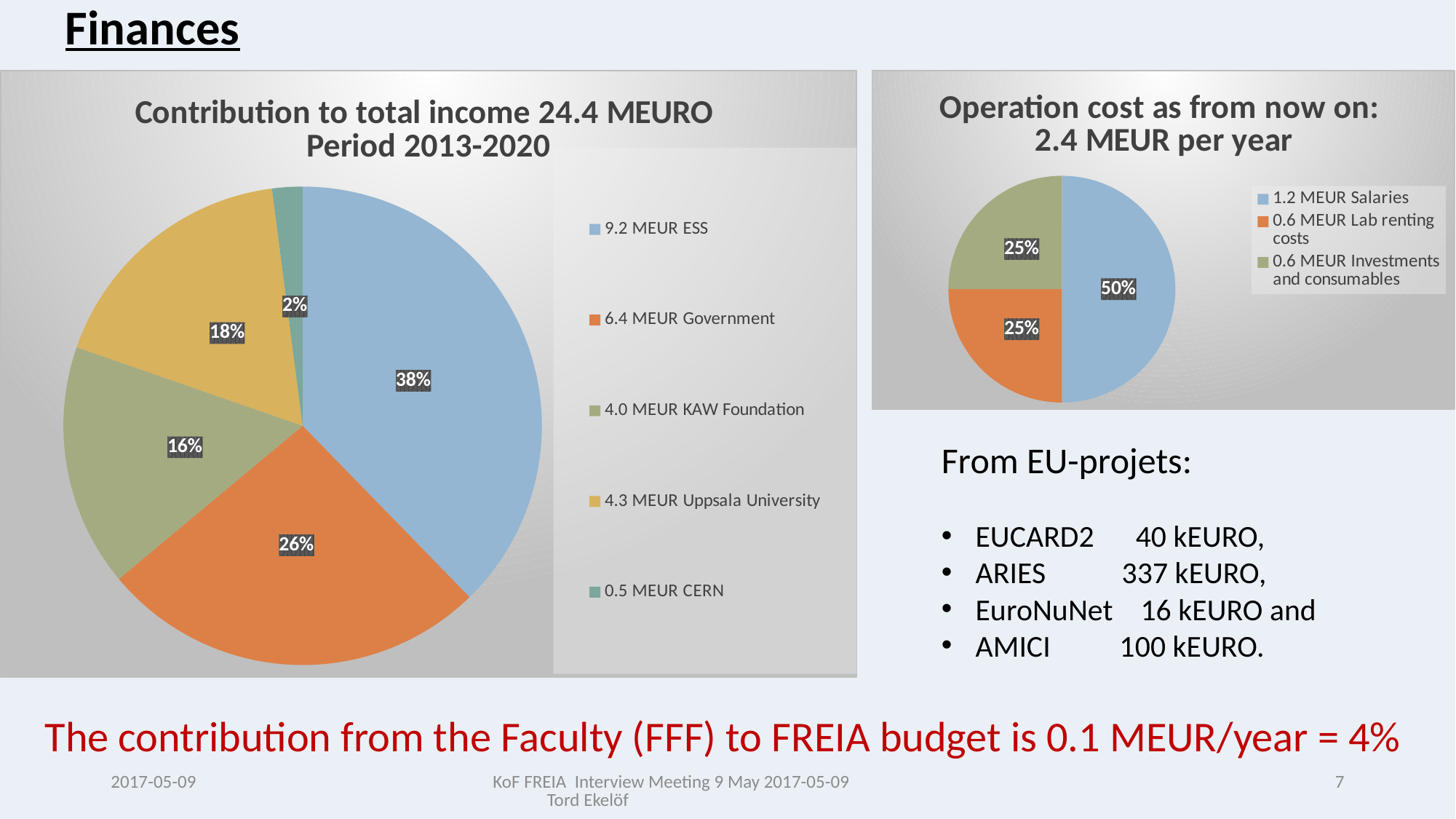

Finances

### Chart: Contribution to total income 24.4 MEURO
Period 2013-2020

| Category | Contribution to total income 24.4 MEURO, period 2013-2020 |
|---|---|
| 9.2 MEUR ESS | 9.2 |
| 6.4 MEUR Government | 6.4 |
| 4.0 MEUR KAW Foundation | 4.0 |
| 4.3 MEUR Uppsala University | 4.3 |
| 0.5 MEUR CERN | 0.5 |

### Chart: Operation cost as from now on:
2.4 MEUR per year

| Category | Operation cost 2.4 MEUR per year |
|---|---|
| 1.2 MEUR Salaries  | 1.2 |
| 0.6 MEUR Lab renting costs | 0.6 |
| 0.6 MEUR Investments and consumables | 0.6 |
From EU-projets:

EUCARD2      40 kEURO,
ARIES           337 kEURO,
EuroNuNet    16 kEURO and
AMICI          100 kEURO.

The contribution from the Faculty (FFF) to FREIA budget is 0.1 MEUR/year = 4%

2017-05-09
KoF FREIA  Interview Meeting 9 May 2017-05-09                                       Tord Ekelöf
7